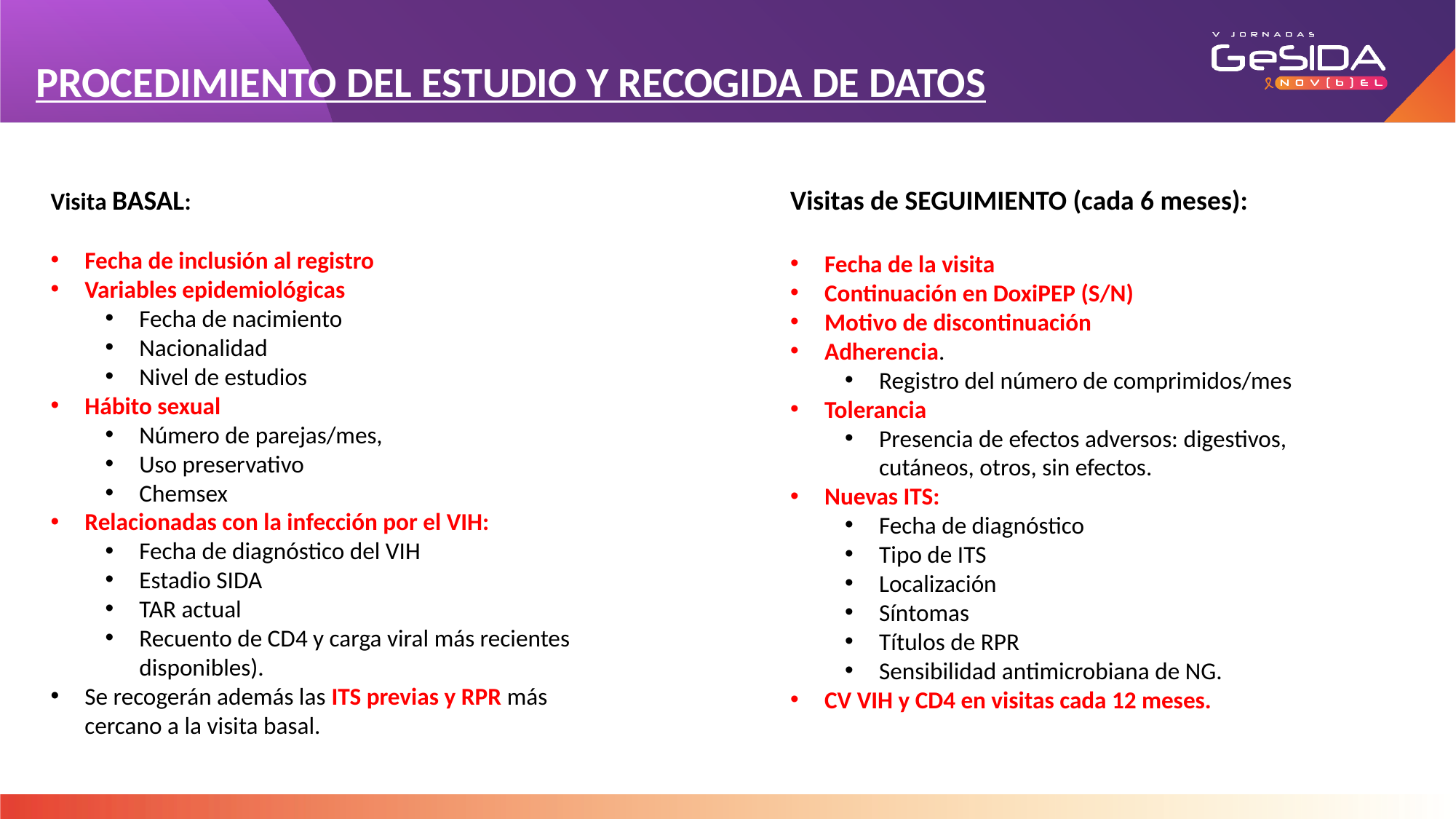

PROCEDIMIENTO DEL ESTUDIO Y RECOGIDA DE DATOS
Visitas de SEGUIMIENTO (cada 6 meses):

Fecha de la visita
Continuación en DoxiPEP (S/N)
Motivo de discontinuación
Adherencia.
Registro del número de comprimidos/mes
Tolerancia
Presencia de efectos adversos: digestivos, cutáneos, otros, sin efectos.
Nuevas ITS:
Fecha de diagnóstico
Tipo de ITS
Localización
Síntomas
Títulos de RPR
Sensibilidad antimicrobiana de NG.
CV VIH y CD4 en visitas cada 12 meses.
Visita BASAL:

Fecha de inclusión al registro
Variables epidemiológicas
Fecha de nacimiento
Nacionalidad
Nivel de estudios
Hábito sexual
Número de parejas/mes,
Uso preservativo
Chemsex
Relacionadas con la infección por el VIH:
Fecha de diagnóstico del VIH
Estadio SIDA
TAR actual
Recuento de CD4 y carga viral más recientes disponibles).
Se recogerán además las ITS previas y RPR más cercano a la visita basal.